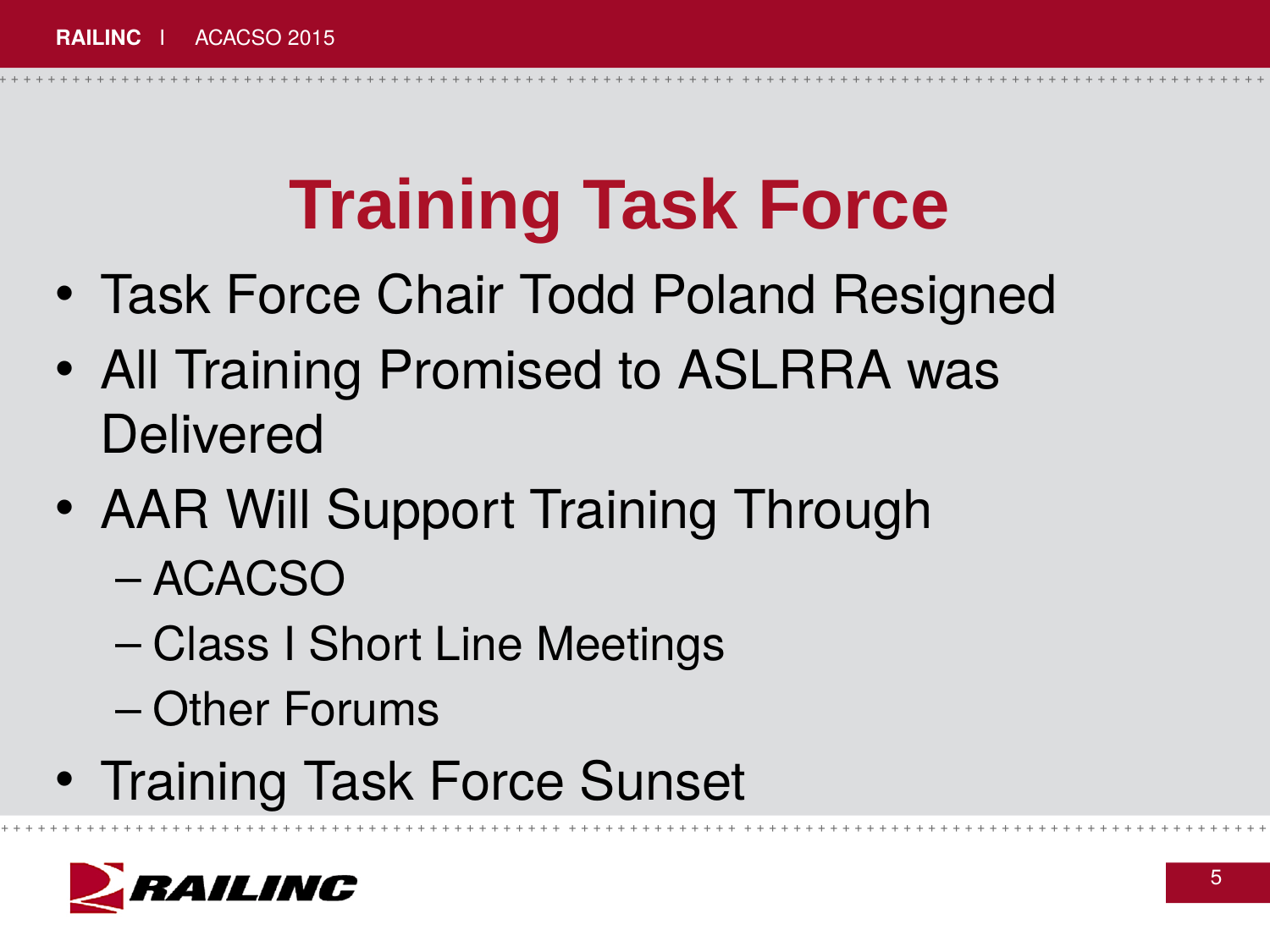

# Training Task Force
Task Force Chair Todd Poland Resigned
All Training Promised to ASLRRA was Delivered
AAR Will Support Training Through
ACACSO
Class I Short Line Meetings
Other Forums
Training Task Force Sunset
5